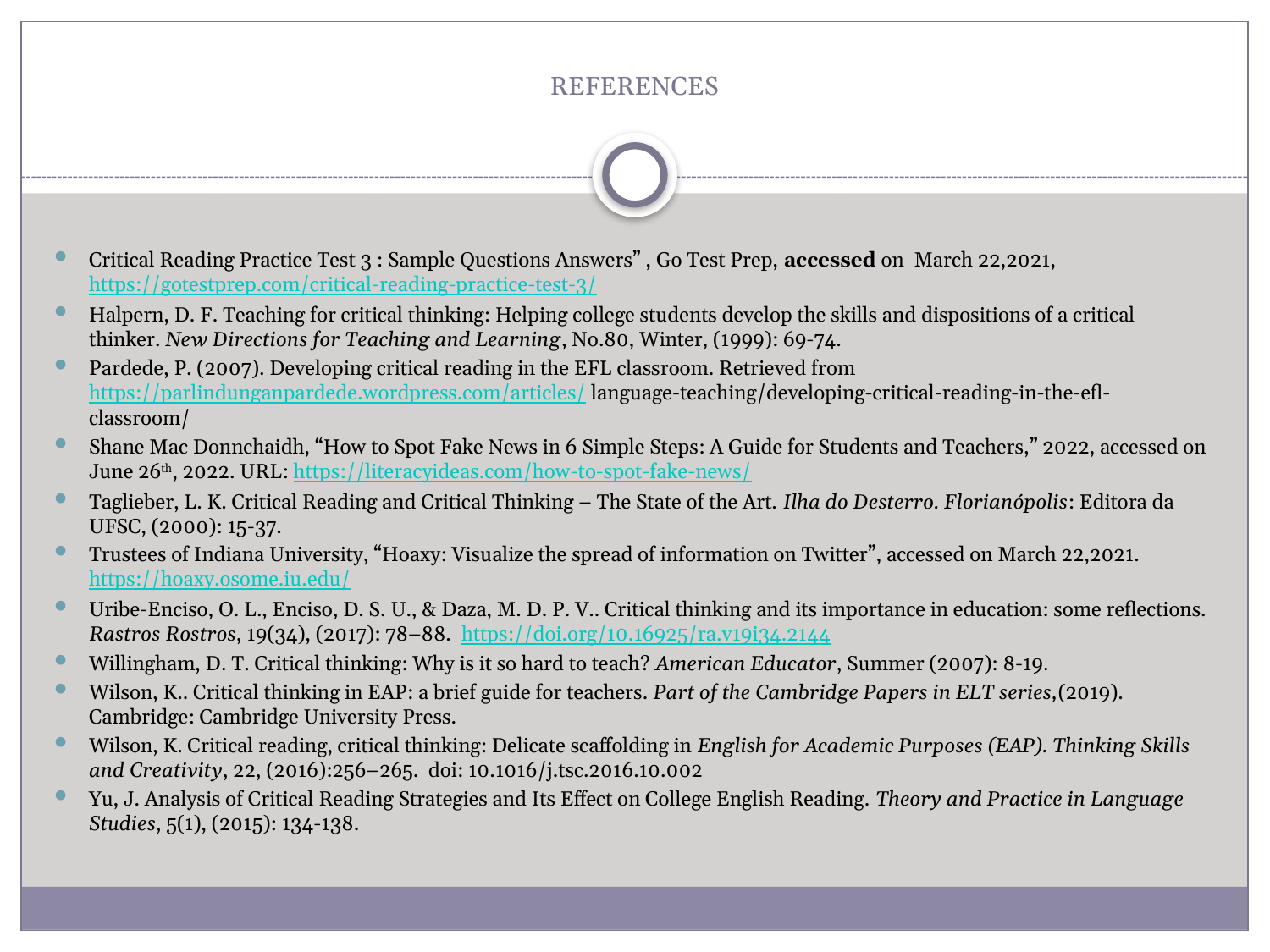

# REFERENCES

Critical Reading Practice Test 3 : Sample Questions Answers” , Go Test Prep, accessed on  March 22,2021, https://gotestprep.com/critical-reading-practice-test-3/
Halpern, D. F. Teaching for critical thinking: Helping college students develop the skills and dispositions of a critical thinker. New Directions for Teaching and Learning, No.80, Winter, (1999): 69-74.
Pardede, P. (2007). Developing critical reading in the EFL classroom. Retrieved from https://parlindunganpardede.wordpress.com/articles/ language-teaching/developing-critical-reading-in-the-efl-classroom/
Shane Mac Donnchaidh, “How to Spot Fake News in 6 Simple Steps: A Guide for Students and Teachers,” 2022, accessed on June 26th, 2022. URL: https://literacyideas.com/how-to-spot-fake-news/
Taglieber, L. K. Critical Reading and Critical Thinking – The State of the Art. Ilha do Desterro. Florianópolis: Editora da UFSC, (2000): 15-37.
Trustees of Indiana University, “Hoaxy: Visualize the spread of information on Twitter”, accessed on March 22,2021.https://hoaxy.osome.iu.edu/
Uribe-Enciso, O. L., Enciso, D. S. U., & Daza, M. D. P. V.. Critical thinking and its importance in education: some reflections. Rastros Rostros, 19(34), (2017): 78–88.  https://doi.org/10.16925/ra.v19i34.2144
Willingham, D. T. Critical thinking: Why is it so hard to teach? American Educator, Summer (2007): 8-19.
Wilson, K.. Critical thinking in EAP: a brief guide for teachers. Part of the Cambridge Papers in ELT series,(2019). Cambridge: Cambridge University Press.
Wilson, K. Critical reading, critical thinking: Delicate scaffolding in English for Academic Purposes (EAP). Thinking Skills and Creativity, 22, (2016):256–265.  doi: 10.1016/j.tsc.2016.10.002
Yu, J. Analysis of Critical Reading Strategies and Its Effect on College English Reading. Theory and Practice in Language Studies, 5(1), (2015): 134-138.